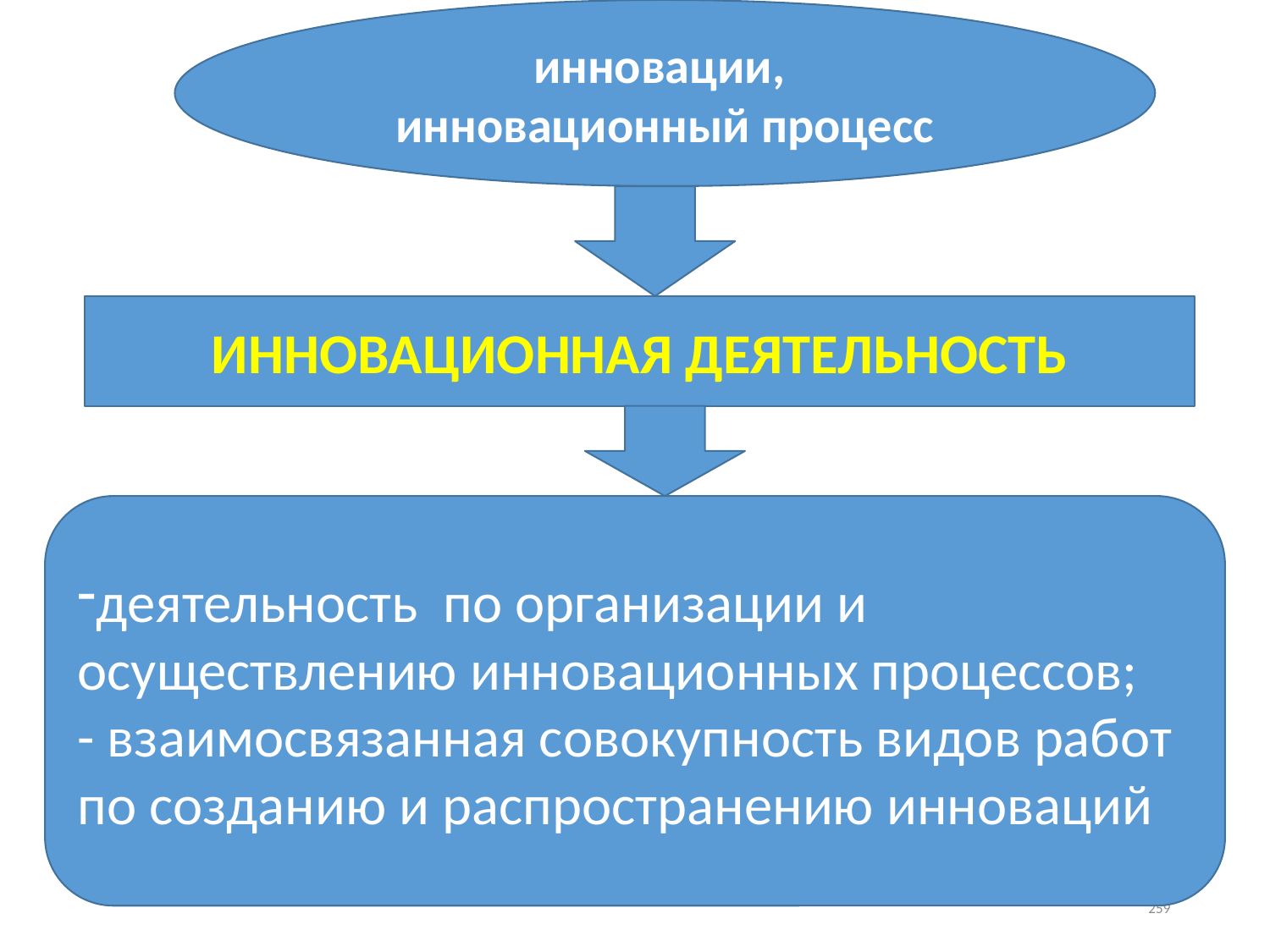

инновации,
инновационный процесс

ИННОВАЦИОННАЯ ДЕЯТЕЛЬНОСТЬ

деятельность  по организации и осуществлению инновационных процессов;
- взаимосвязанная совокупность видов работ по созданию и распространению инноваций
259